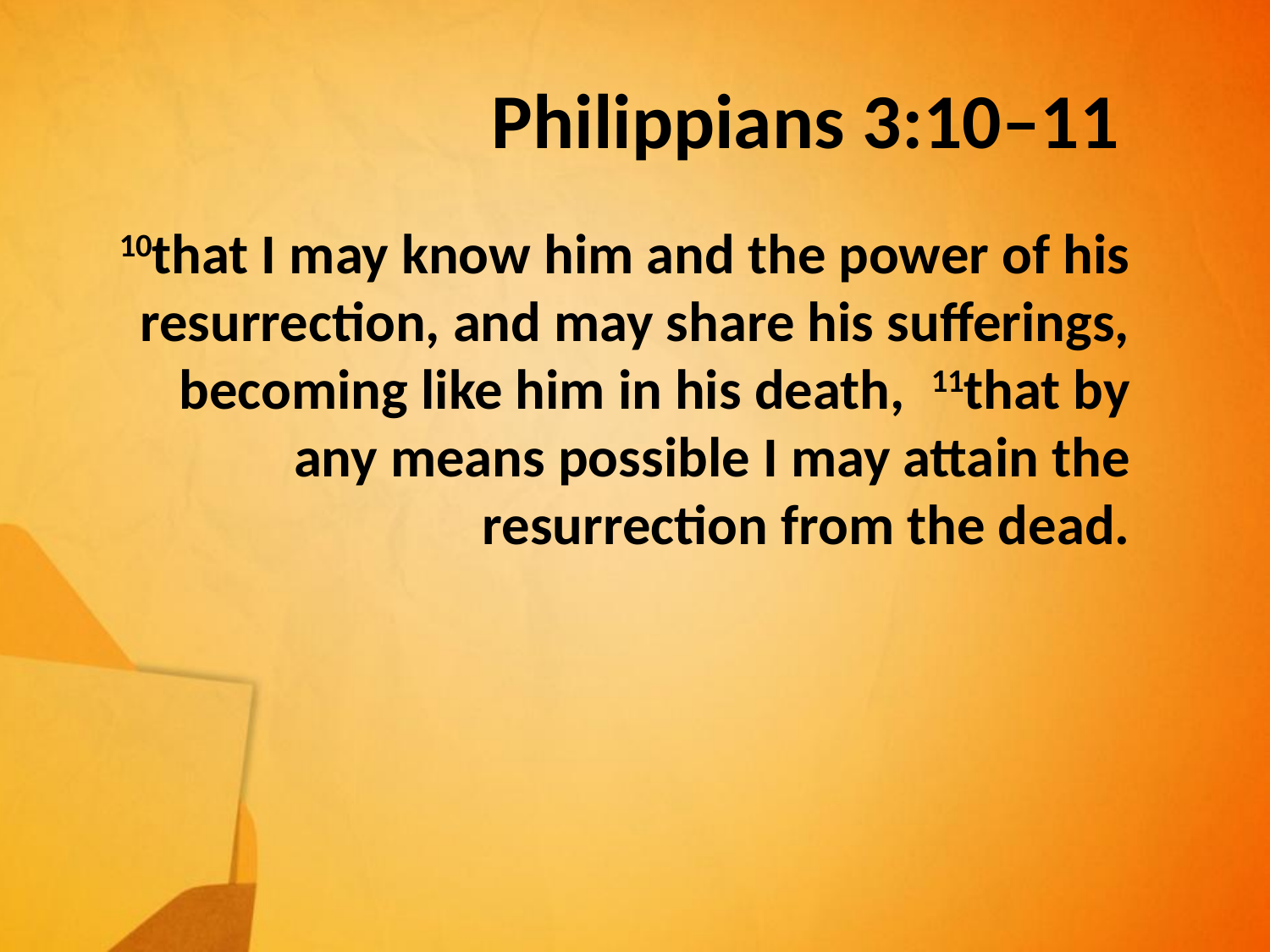

# Philippians 3:10–11
10that I may know him and the power of his resurrection, and may share his sufferings, becoming like him in his death,  11that by any means possible I may attain the resurrection from the dead.